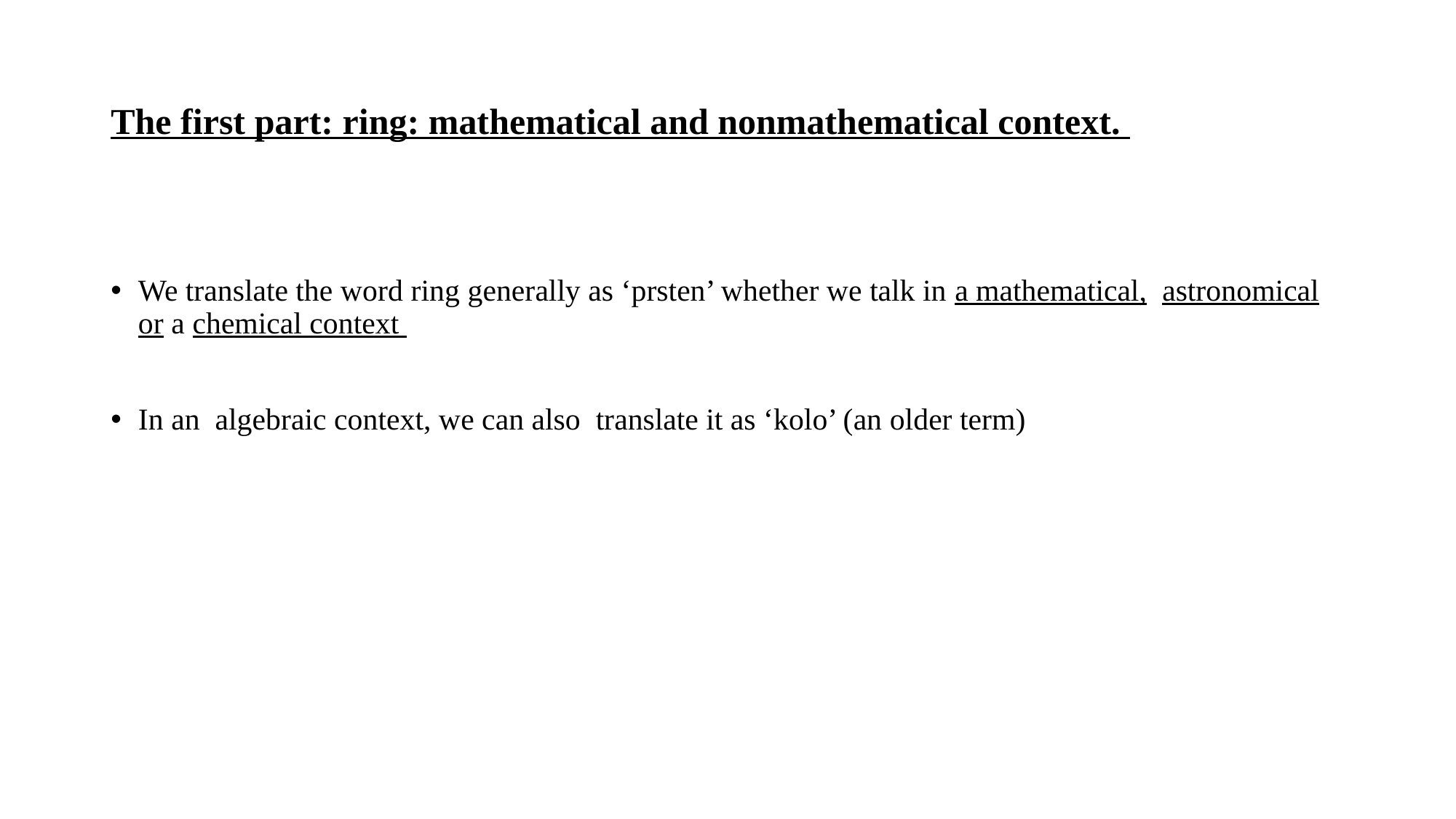

# The first part: ring: mathematical and nonmathematical context.

We translate the word ring generally as ‘prsten’ whether we talk in a mathematical,  astronomical or a chemical context

In an  algebraic context, we can also  translate it as ‘kolo’ (an older term)